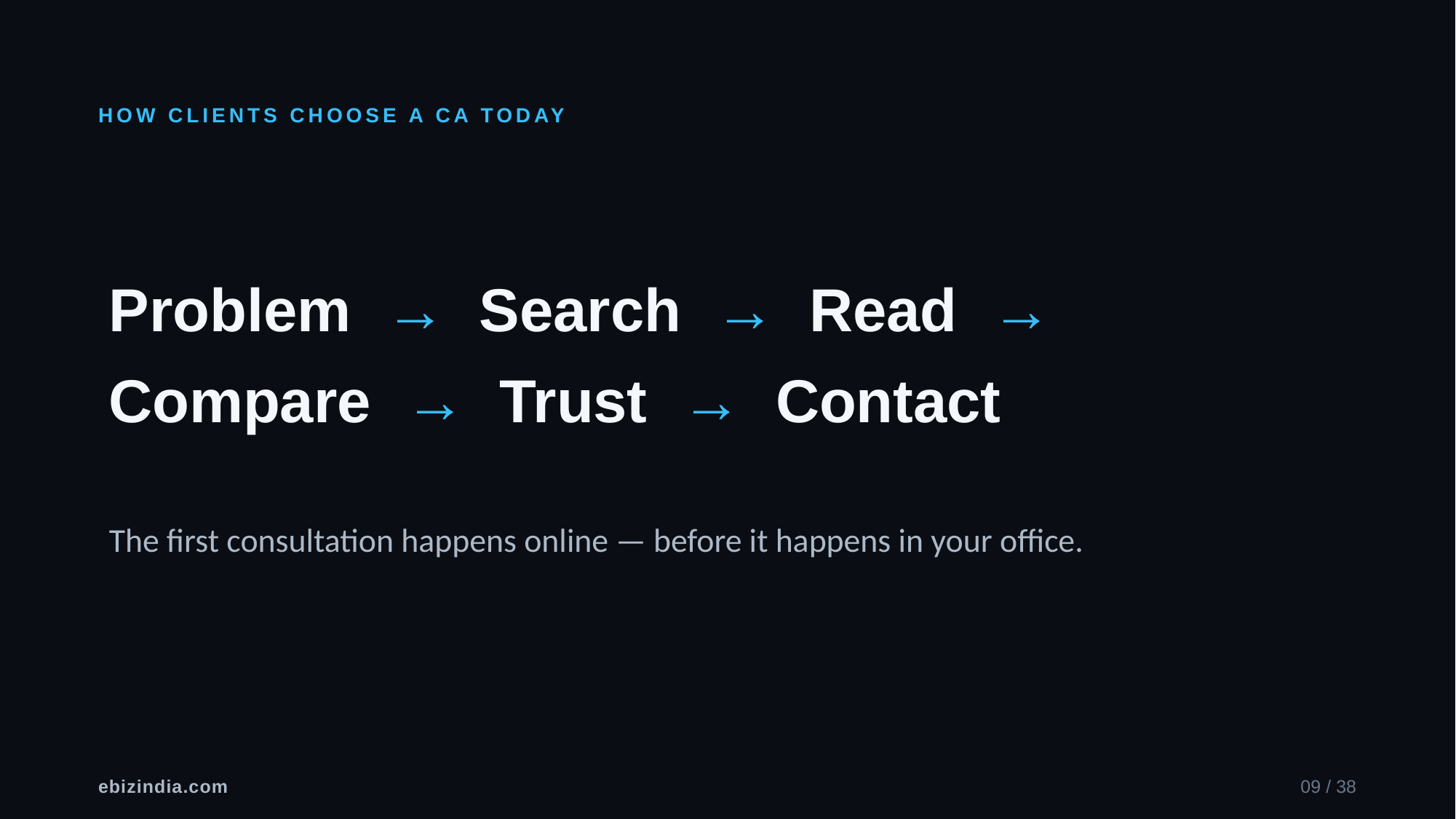

HOW CLIENTS CHOOSE A CA TODAY
Problem  →  Search  →  Read  →  Compare  →  Trust  →  Contact
The first consultation happens online — before it happens in your office.
ebizindia.com
09 / 38